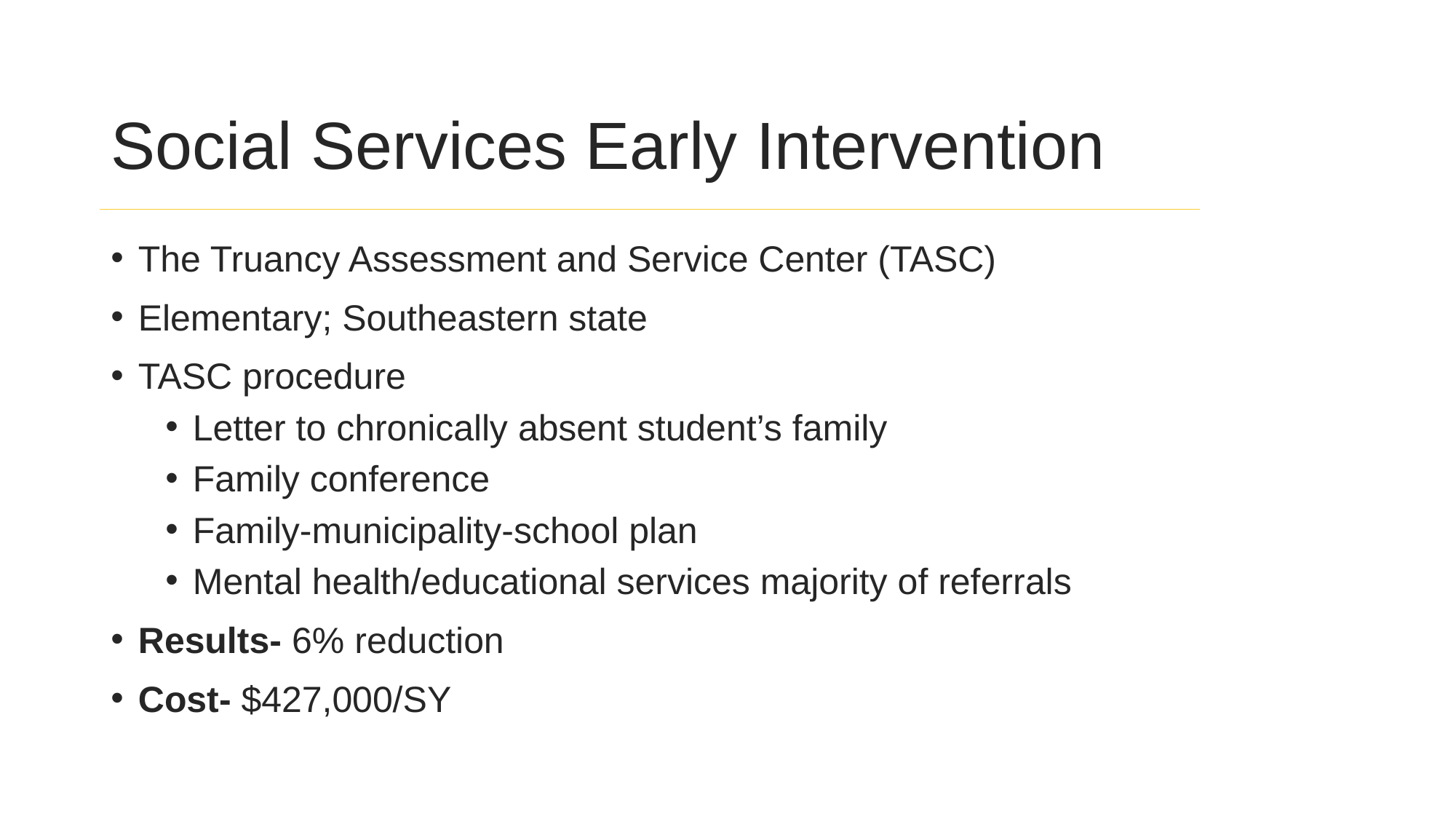

# Social Services Early Intervention
The Truancy Assessment and Service Center (TASC)
Elementary; Southeastern state
TASC procedure
Letter to chronically absent student’s family
Family conference
Family-municipality-school plan
Mental health/educational services majority of referrals
Results- 6% reduction
Cost- $427,000/SY